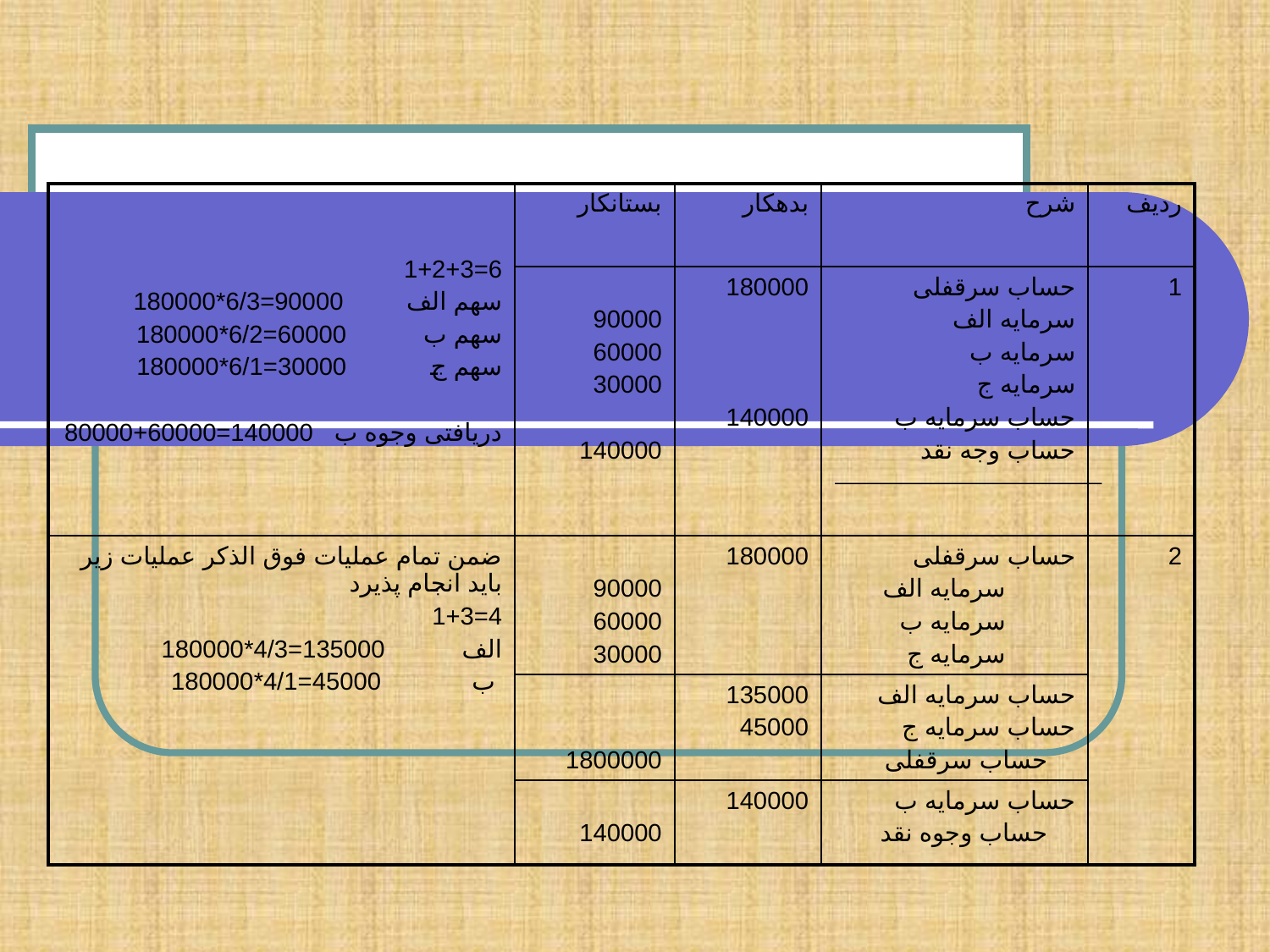

| 6=1+2+3 سهم الف 90000=6/3\*180000 سهم ب 60000=6/2\*180000 سهم ج 30000=6/1\*180000 دریافتی وجوه ب 140000=60000+80000 | بستانکار | بدهکار | شرح | ردیف |
| --- | --- | --- | --- | --- |
|  | 90000 60000 30000 140000 | 180000 140000 | حساب سرقفلی سرمایه الف سرمایه ب سرمایه ج حساب سرمایه ب حساب وجه نقد | 1 |
| ضمن تمام عملیات فوق الذکر عملیات زیر باید انجام پذیرد 4=1+3 الف 135000=4/3\*180000 ب 45000=4/1\*180000 | 90000 60000 30000 | 180000 | حساب سرقفلی سرمایه الف سرمایه ب سرمایه ج | 2 |
|  | 1800000 | 135000 45000 | حساب سرمایه الف حساب سرمایه ج حساب سرقفلی |  |
|  | 140000 | 140000 | حساب سرمایه ب حساب وجوه نقد |  |